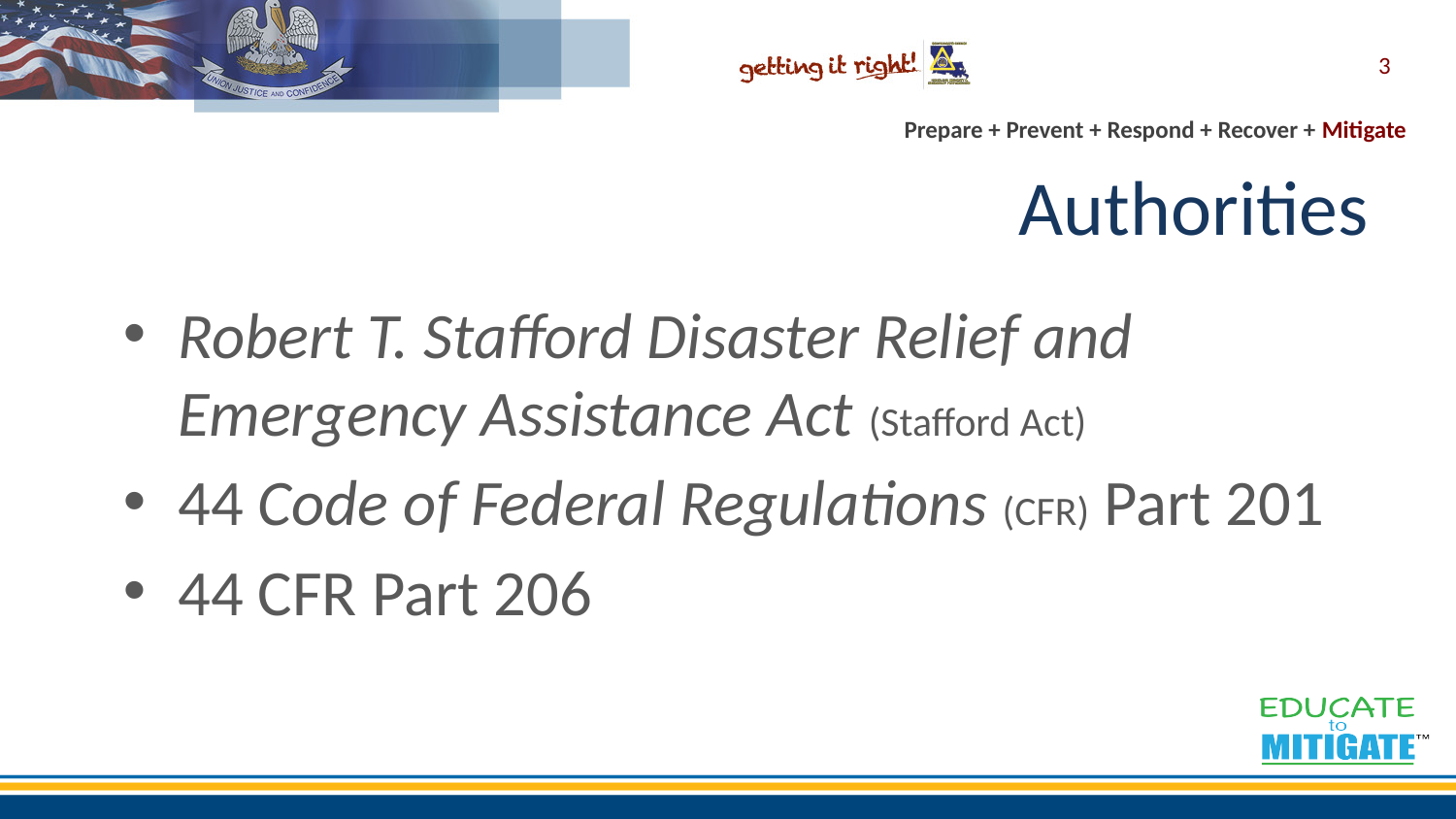

3
# Authorities
Robert T. Stafford Disaster Relief and Emergency Assistance Act (Stafford Act)
44 Code of Federal Regulations (CFR) Part 201
44 CFR Part 206